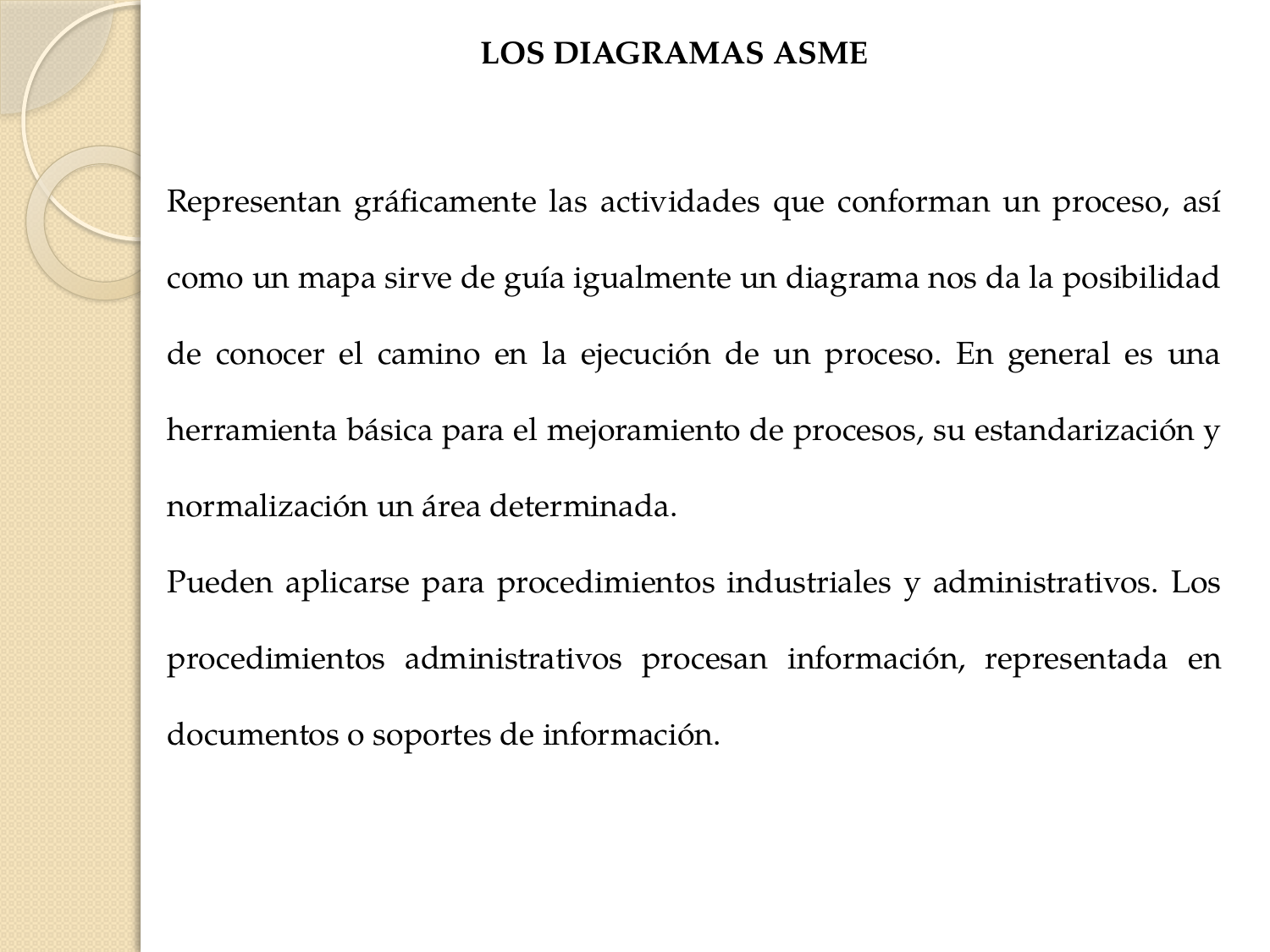

LOS DIAGRAMAS ASME
Representan gráficamente las actividades que conforman un proceso, así como un mapa sirve de guía igualmente un diagrama nos da la posibilidad de conocer el camino en la ejecución de un proceso. En general es una herramienta básica para el mejoramiento de procesos, su estandarización y normalización un área determinada.
Pueden aplicarse para procedimientos industriales y administrativos. Los procedimientos administrativos procesan información, representada en documentos o soportes de información.